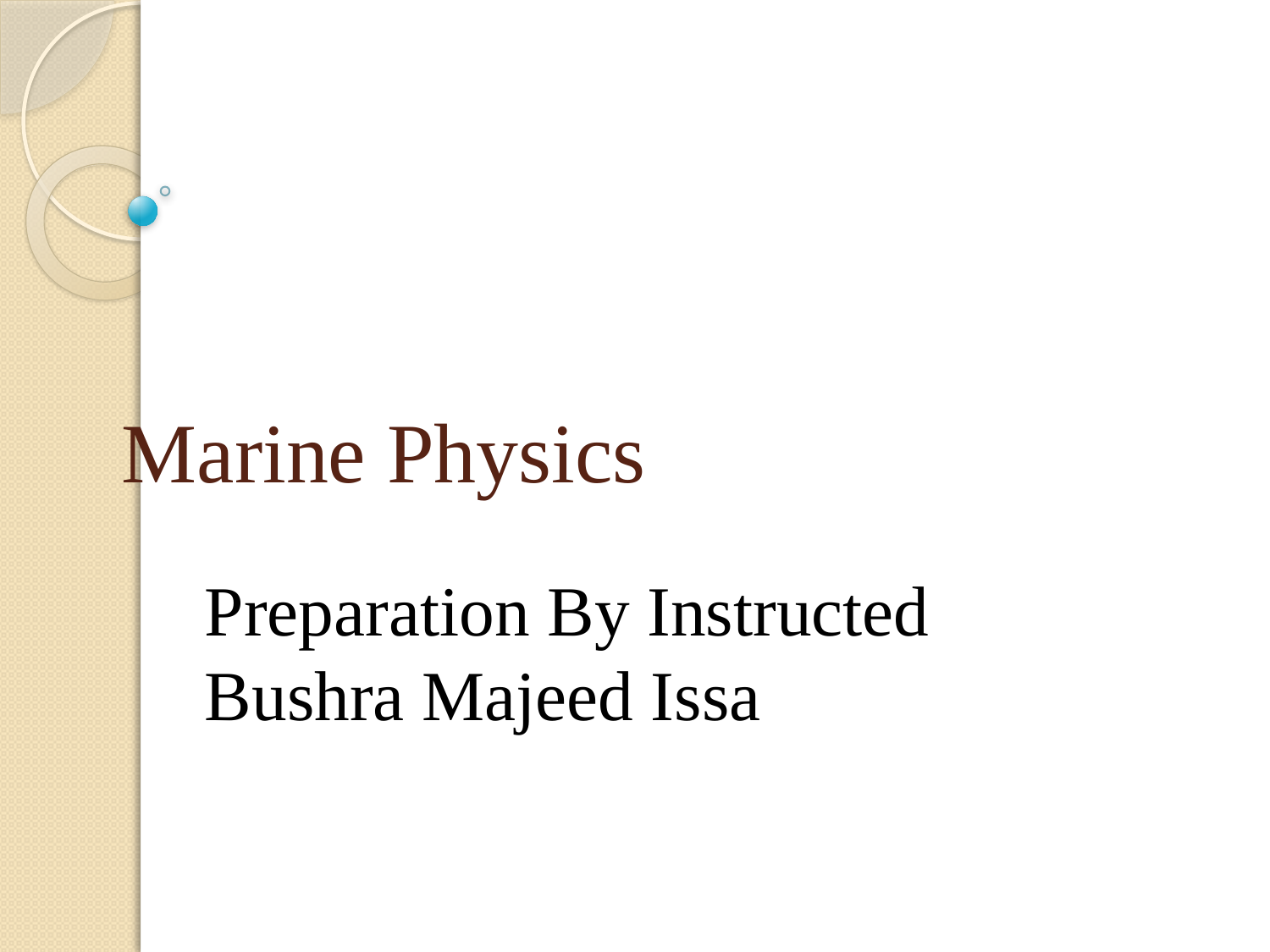

# Marine Physics
Preparation By Instructed Bushra Majeed Issa